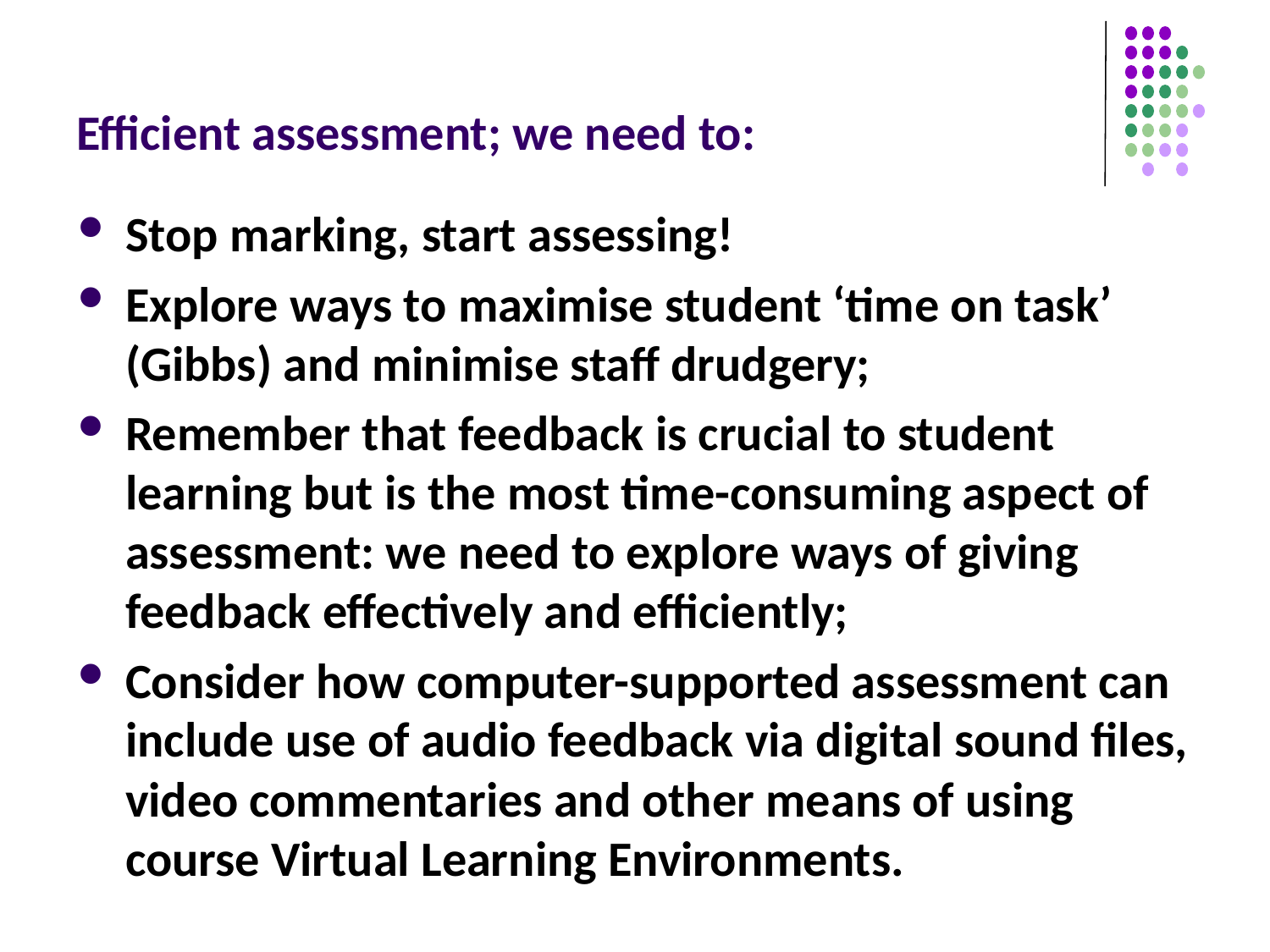

# Efficient assessment; we need to:
Stop marking, start assessing!
Explore ways to maximise student ‘time on task’ (Gibbs) and minimise staff drudgery;
Remember that feedback is crucial to student learning but is the most time-consuming aspect of assessment: we need to explore ways of giving feedback effectively and efficiently;
Consider how computer-supported assessment can include use of audio feedback via digital sound files, video commentaries and other means of using course Virtual Learning Environments.